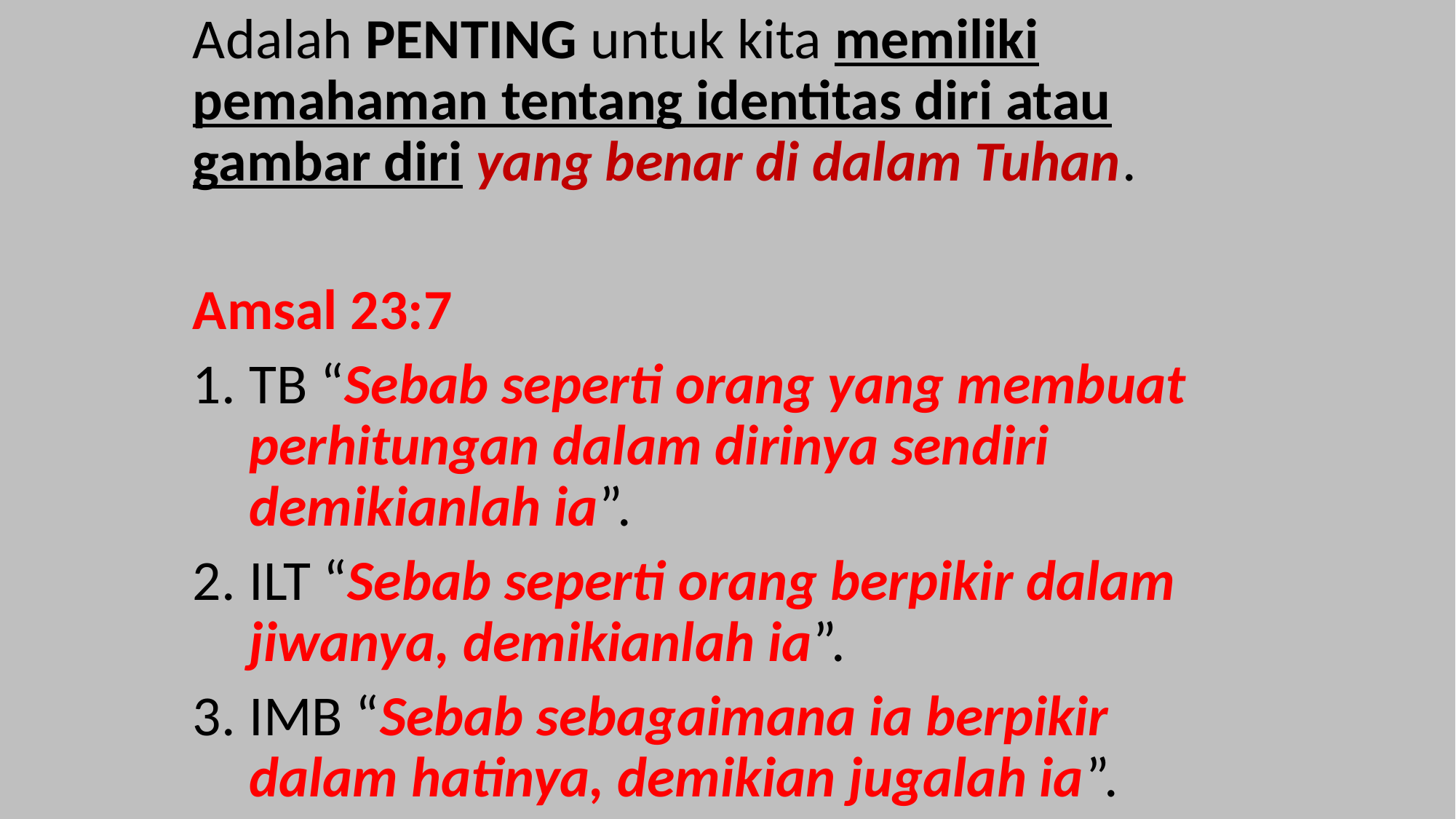

Adalah PENTING untuk kita memiliki pemahaman tentang identitas diri atau gambar diri yang benar di dalam Tuhan.

Amsal 23:7
TB “Sebab seperti orang yang membuat perhitungan dalam dirinya sendiri demikianlah ia”.
ILT “Sebab seperti orang berpikir dalam jiwanya, demikianlah ia”.
IMB “Sebab sebagaimana ia berpikir dalam hatinya, demikian jugalah ia”.